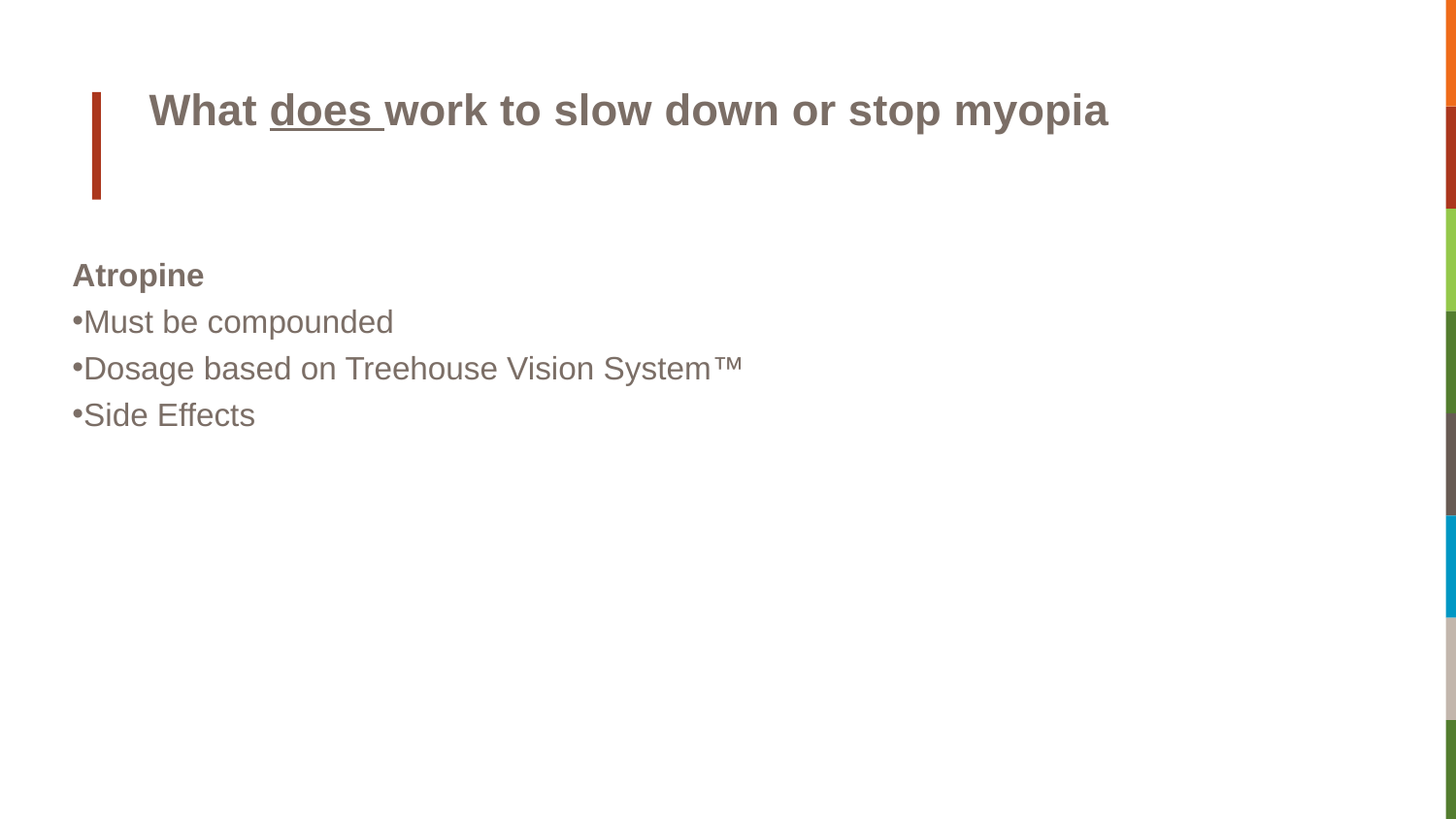

# What does work to slow down or stop myopia
Atropine
Must be compounded
Dosage based on Treehouse Vision System™
Side Effects